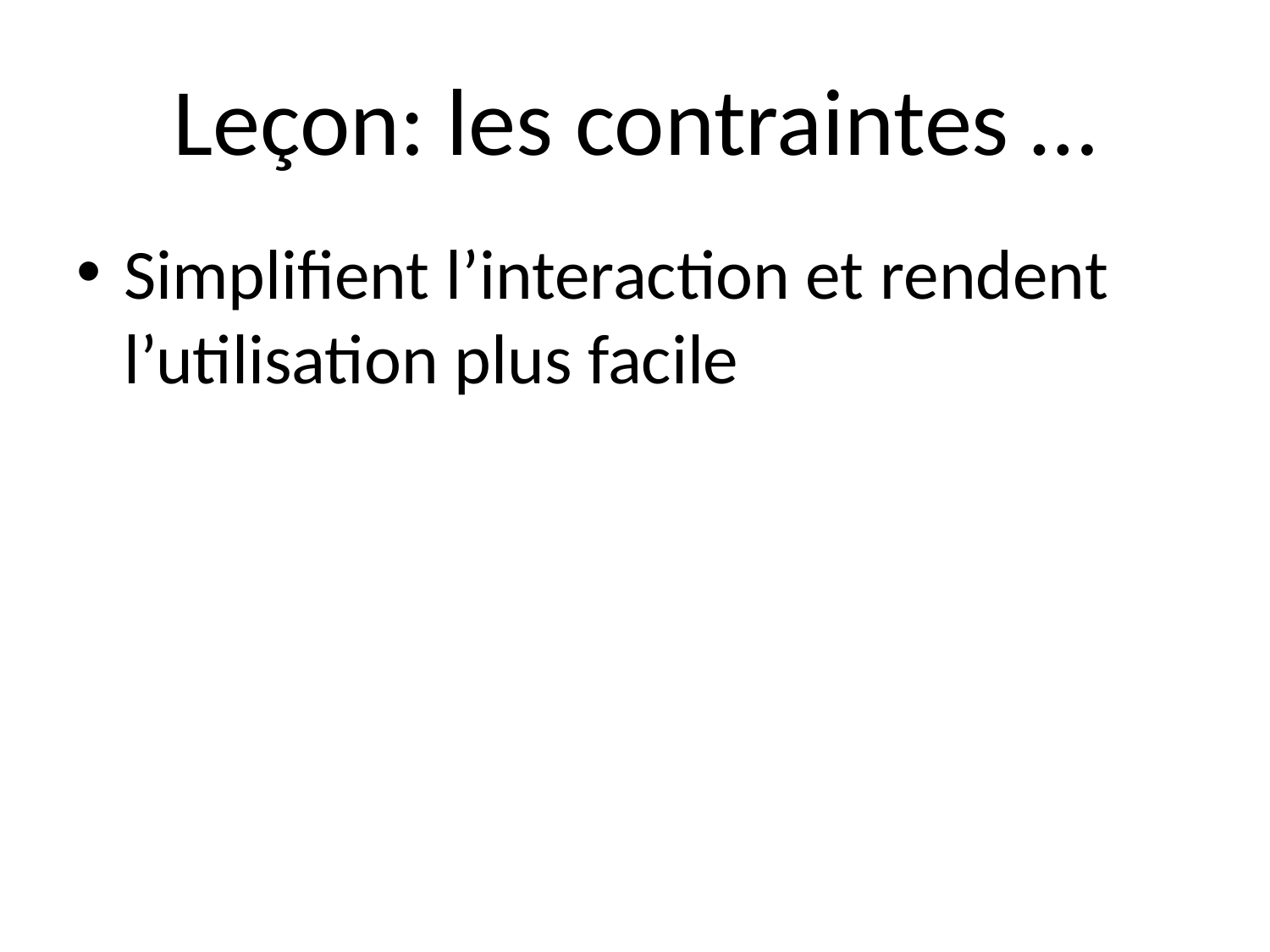

# Leçon: les contraintes …
Simplifient l’interaction et rendent l’utilisation plus facile